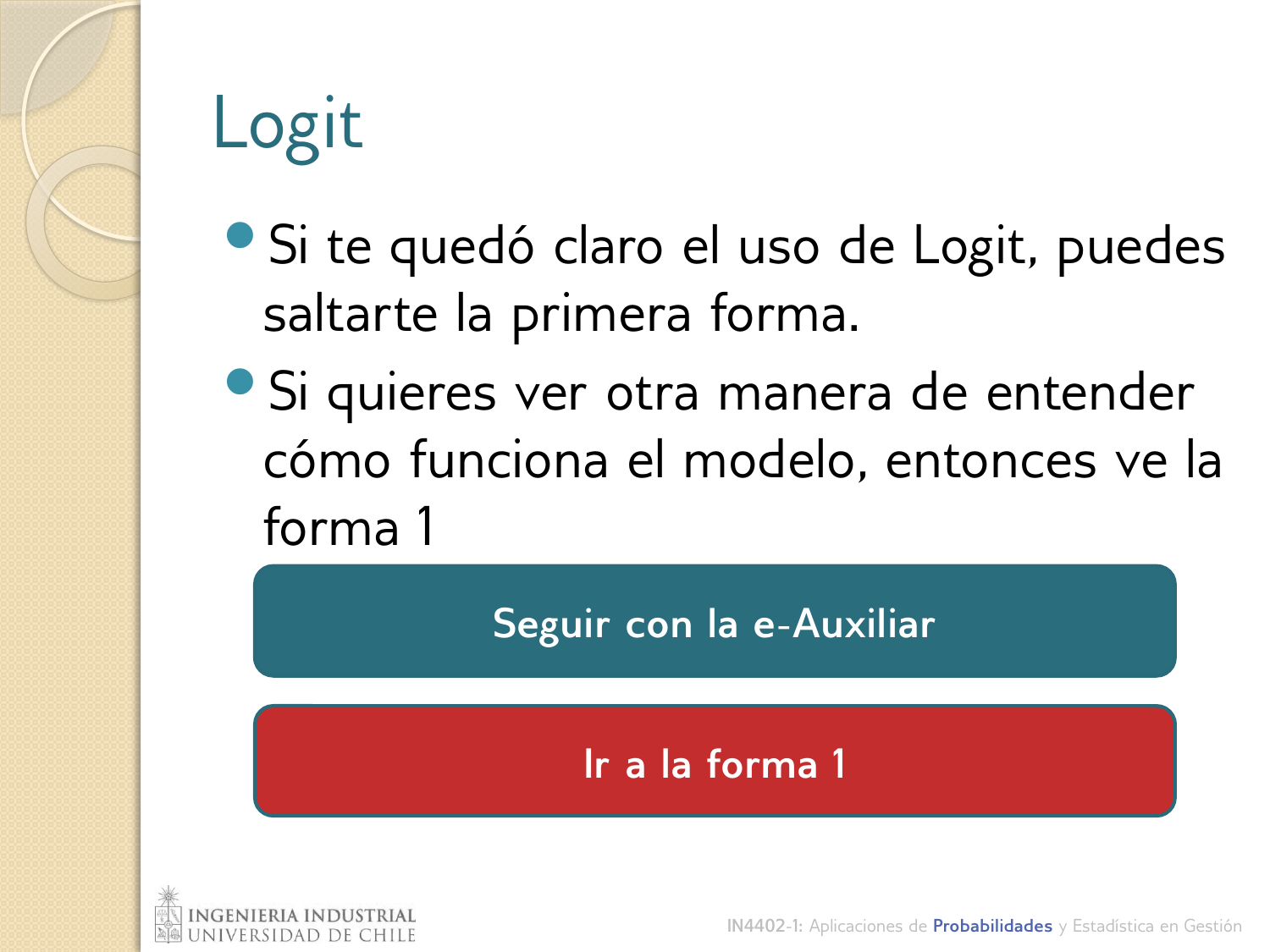

# Logit
Si te quedó claro el uso de Logit, puedes saltarte la primera forma.
Si quieres ver otra manera de entender cómo funciona el modelo, entonces ve la forma 1

Seguir con la e-Auxiliar
Ir a la forma 1